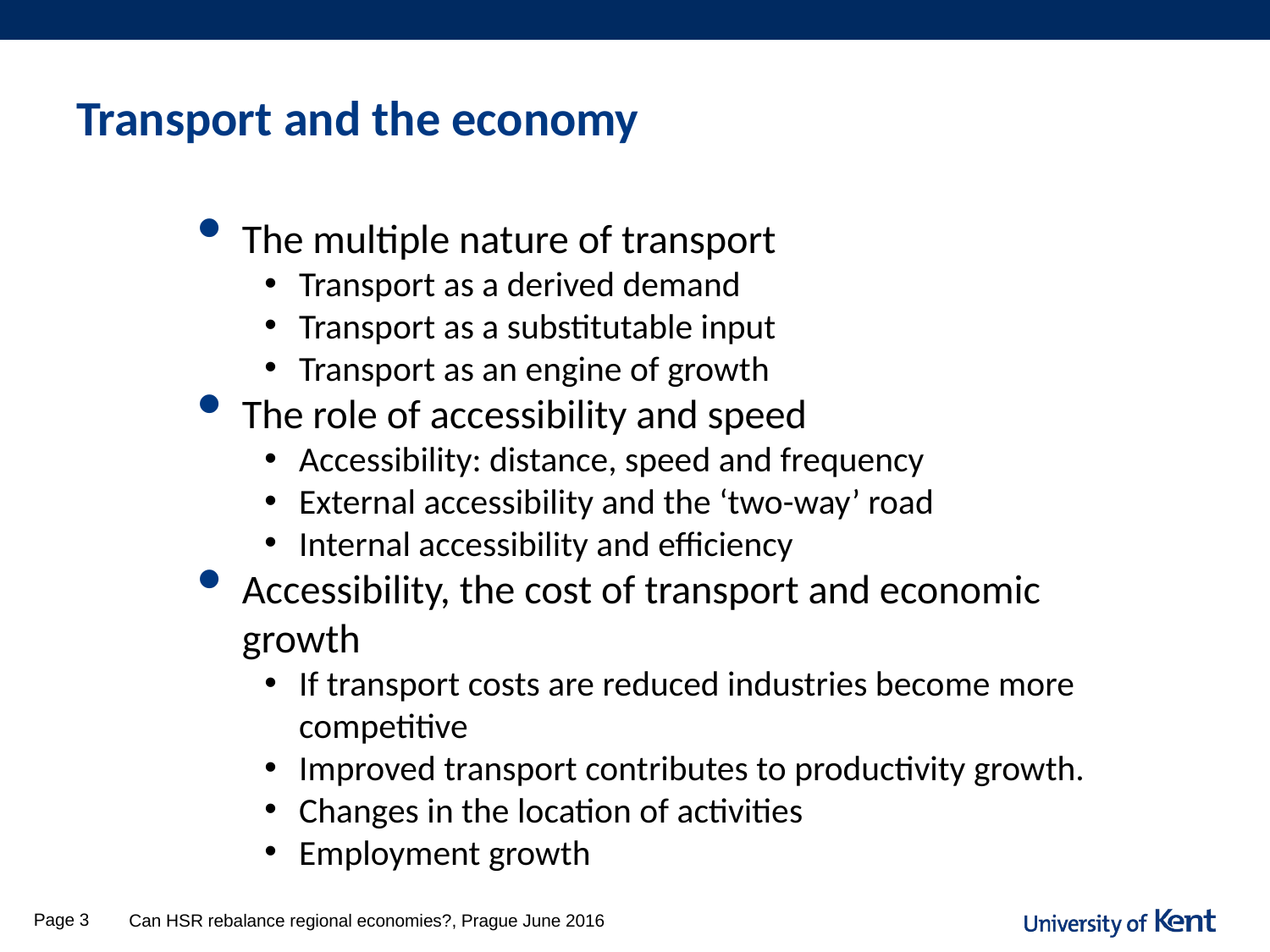

# Transport and the economy
The multiple nature of transport
Transport as a derived demand
Transport as a substitutable input
Transport as an engine of growth
The role of accessibility and speed
Accessibility: distance, speed and frequency
External accessibility and the ‘two-way’ road
Internal accessibility and efficiency
Accessibility, the cost of transport and economic growth
If transport costs are reduced industries become more competitive
Improved transport contributes to productivity growth.
Changes in the location of activities
Employment growth
Page 3
Can HSR rebalance regional economies?, Prague June 2016